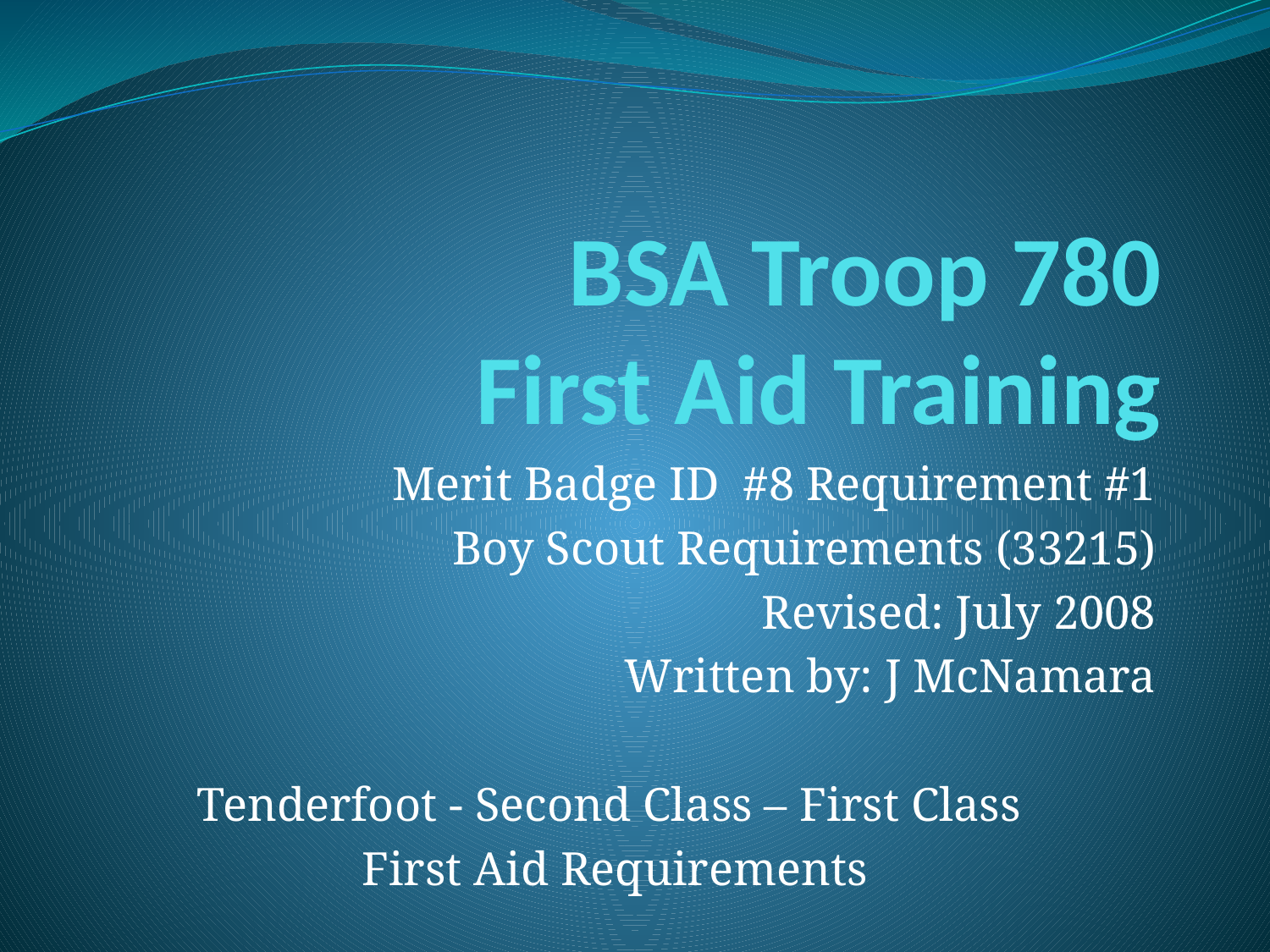

# BSA Troop 780 First Aid Training
Merit Badge ID  #8 Requirement #1
Boy Scout Requirements (33215)
Revised: July 2008
Written by: J McNamara

Tenderfoot - Second Class – First Class
First Aid Requirements